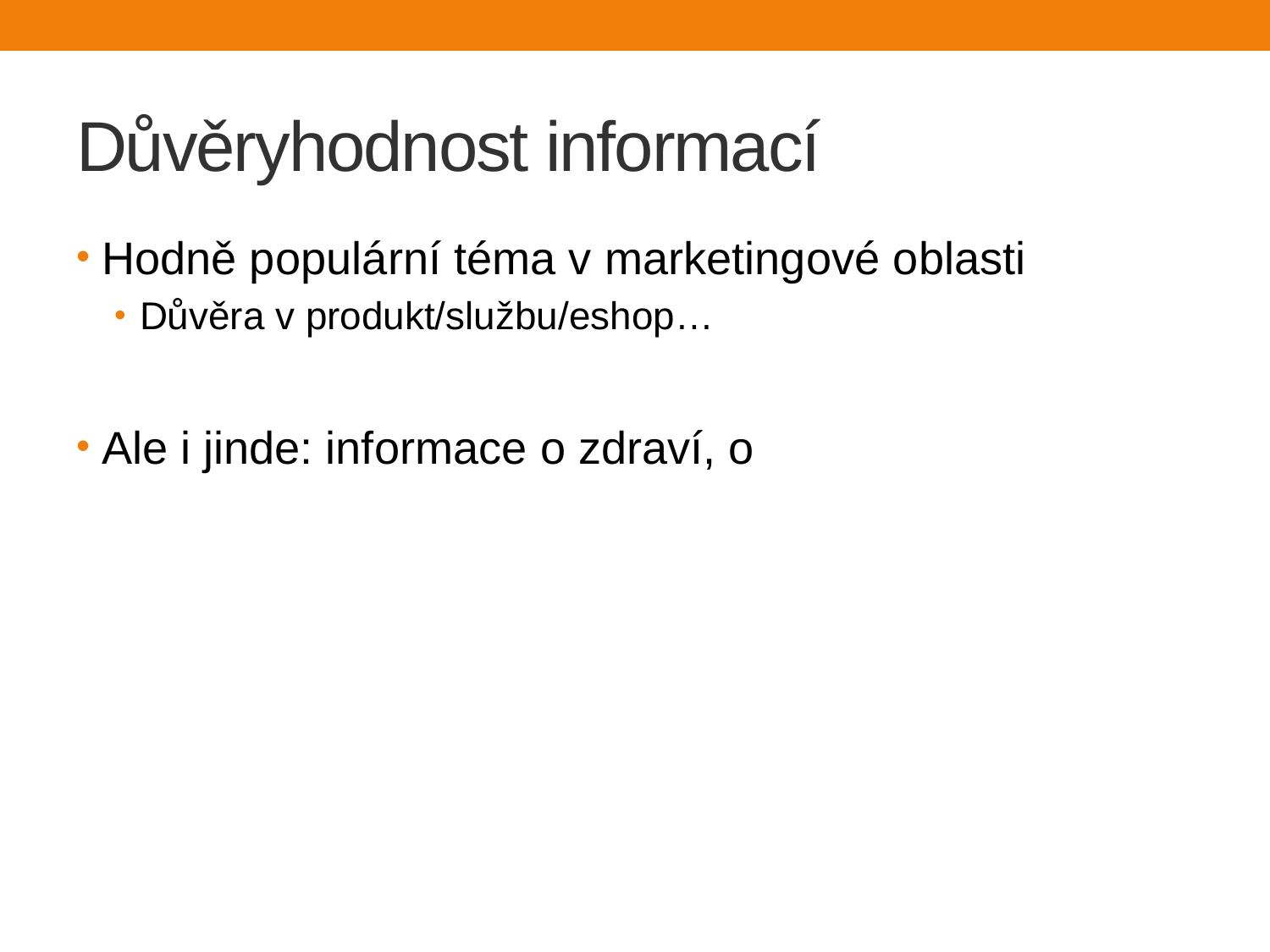

# Důvěryhodnost informací
Hodně populární téma v marketingové oblasti
Důvěra v produkt/službu/eshop…

Ale i jinde: informace o zdraví, o